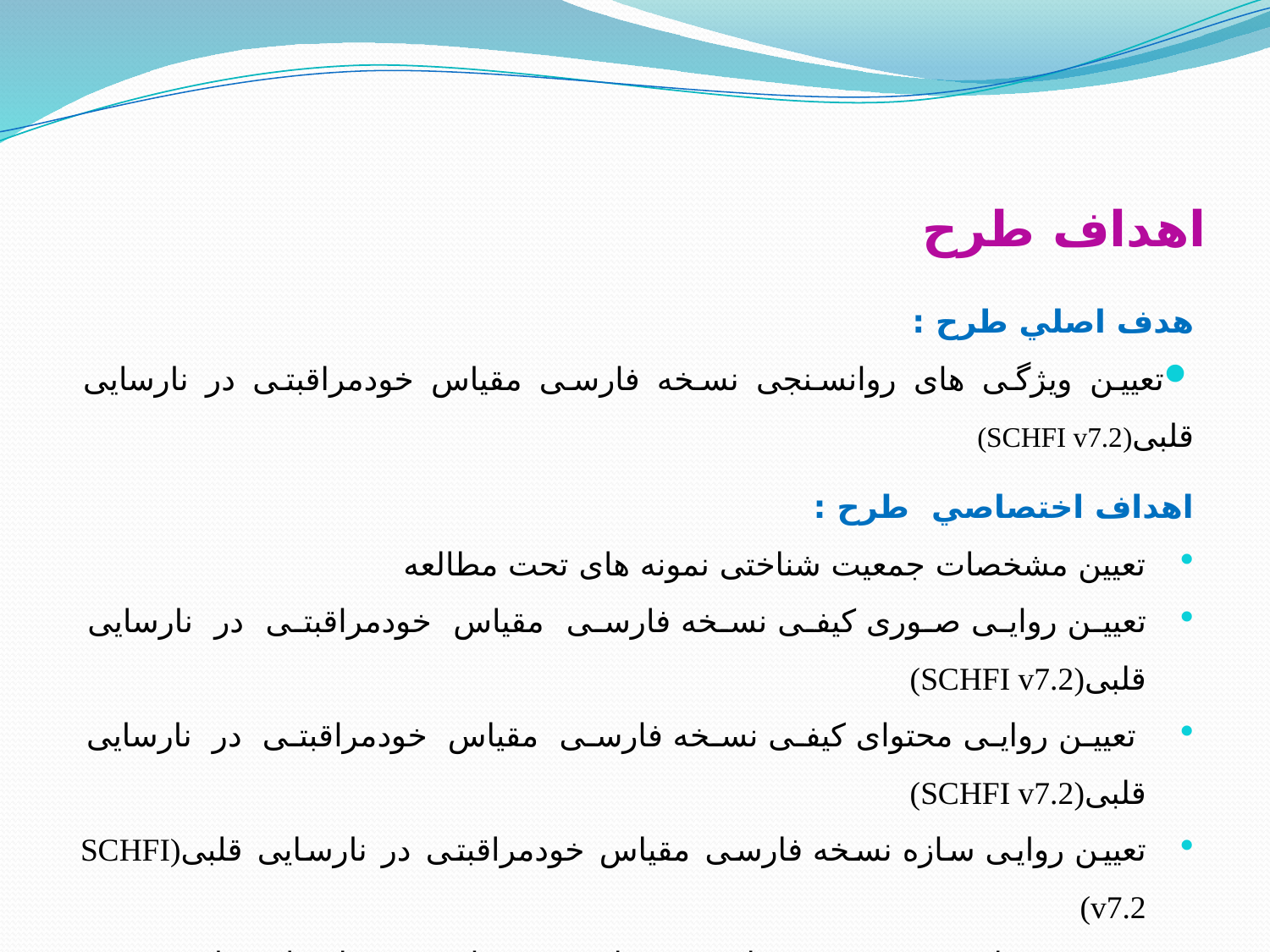

# اهداف طرح
هدف اصلي طرح :
تعیین ویژگی های روان­سنجی نسخه فارسی مقیاس خودمراقبتی در نارسایی قلبی(SCHFI v7.2)
اهداف اختصاصي  طرح :
تعیین مشخصات جمعیت شناختی نمونه های تحت مطالعه
تعیین روایی صوری کیفی نسخه فارسی مقیاس خودمراقبتی در نارسایی قلبی(SCHFI v7.2)
 تعیین روایی محتوای کیفی نسخه فارسی مقیاس خودمراقبتی در نارسایی قلبی(SCHFI v7.2)
تعیین روایی سازه نسخه فارسی مقیاس خودمراقبتی در نارسایی قلبی(SCHFI v7.2)
تعیین همسانی درونی نسخه فارسی مقیاس خودمراقبتی در نارسایی قلبی(SCHFI v7.2)
تعیین ثبات نسخه فارسی مقیاس خودمراقبتی در نارسایی قلبی(SCHFI v7.2)